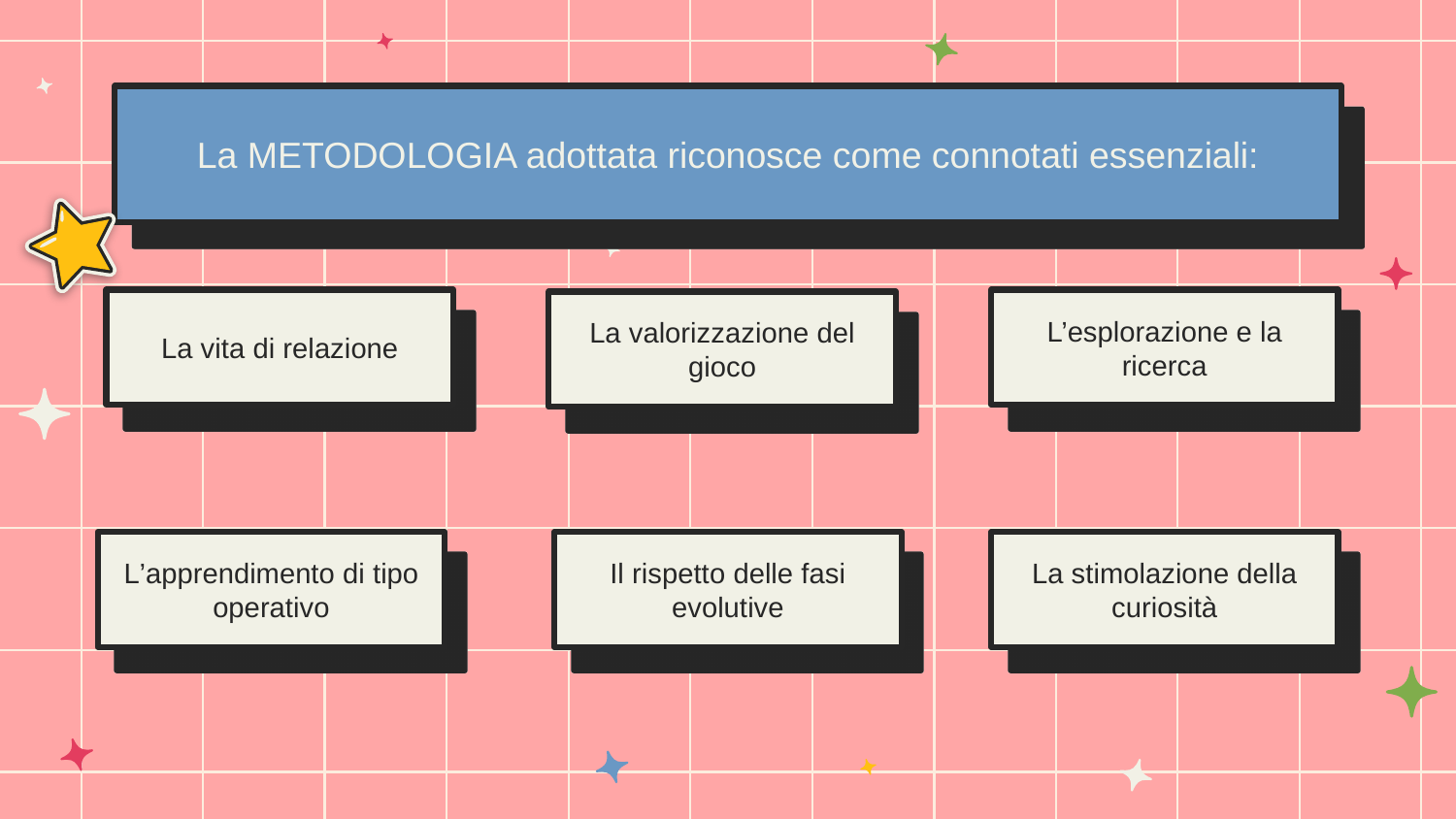

La METODOLOGIA adottata riconosce come connotati essenziali:

La vita di relazione
L’esplorazione e la ricerca
La valorizzazione del gioco
L’apprendimento di tipo operativo
Il rispetto delle fasi evolutive
La stimolazione della curiosità